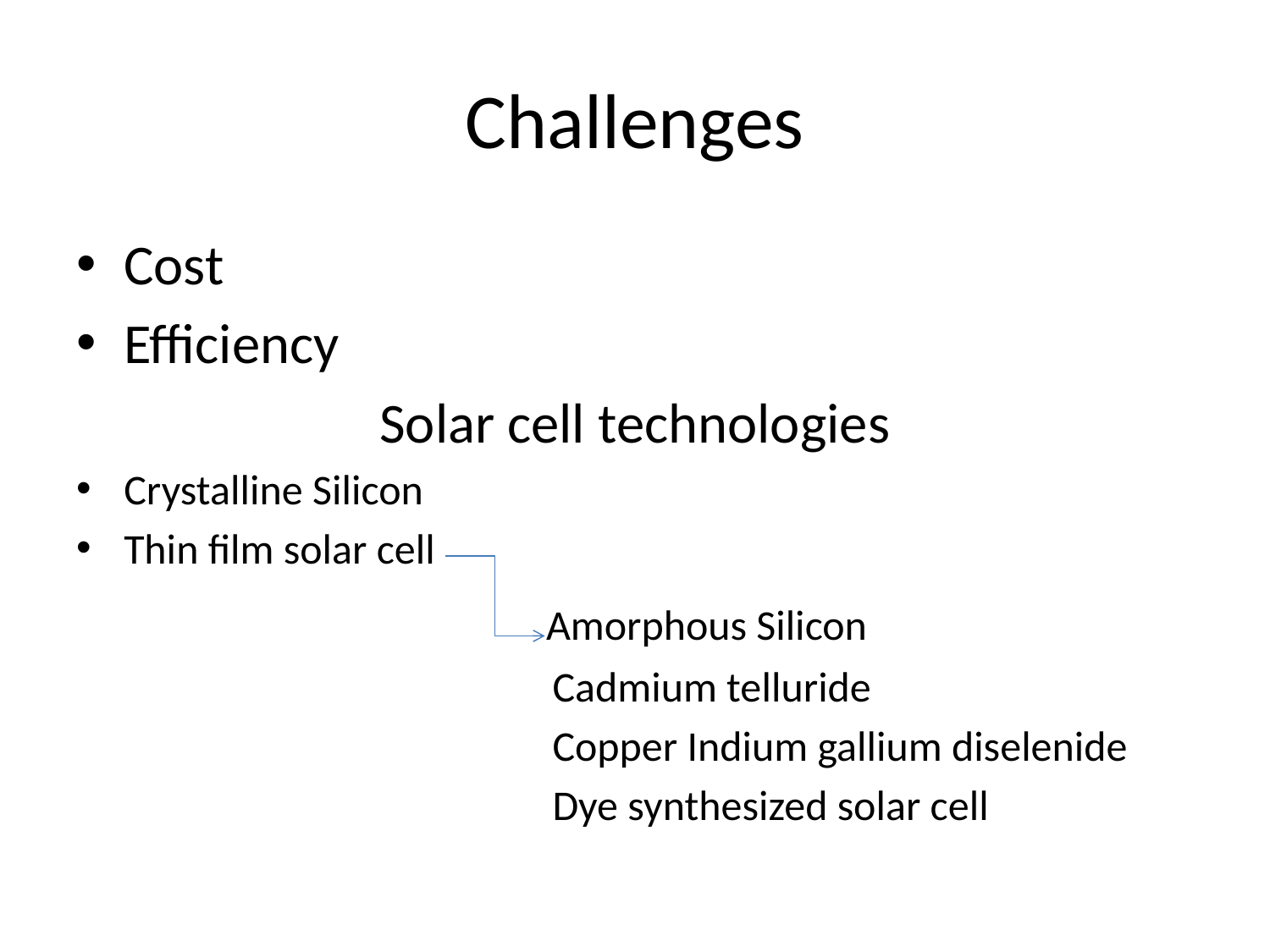

# Challenges
Cost
Efficiency
Solar cell technologies
Crystalline Silicon
Thin film solar cell
                                     Amorphous Silicon
                                                  Cadmium telluride
                                                  Copper Indium gallium diselenide
                                                  Dye synthesized solar cell